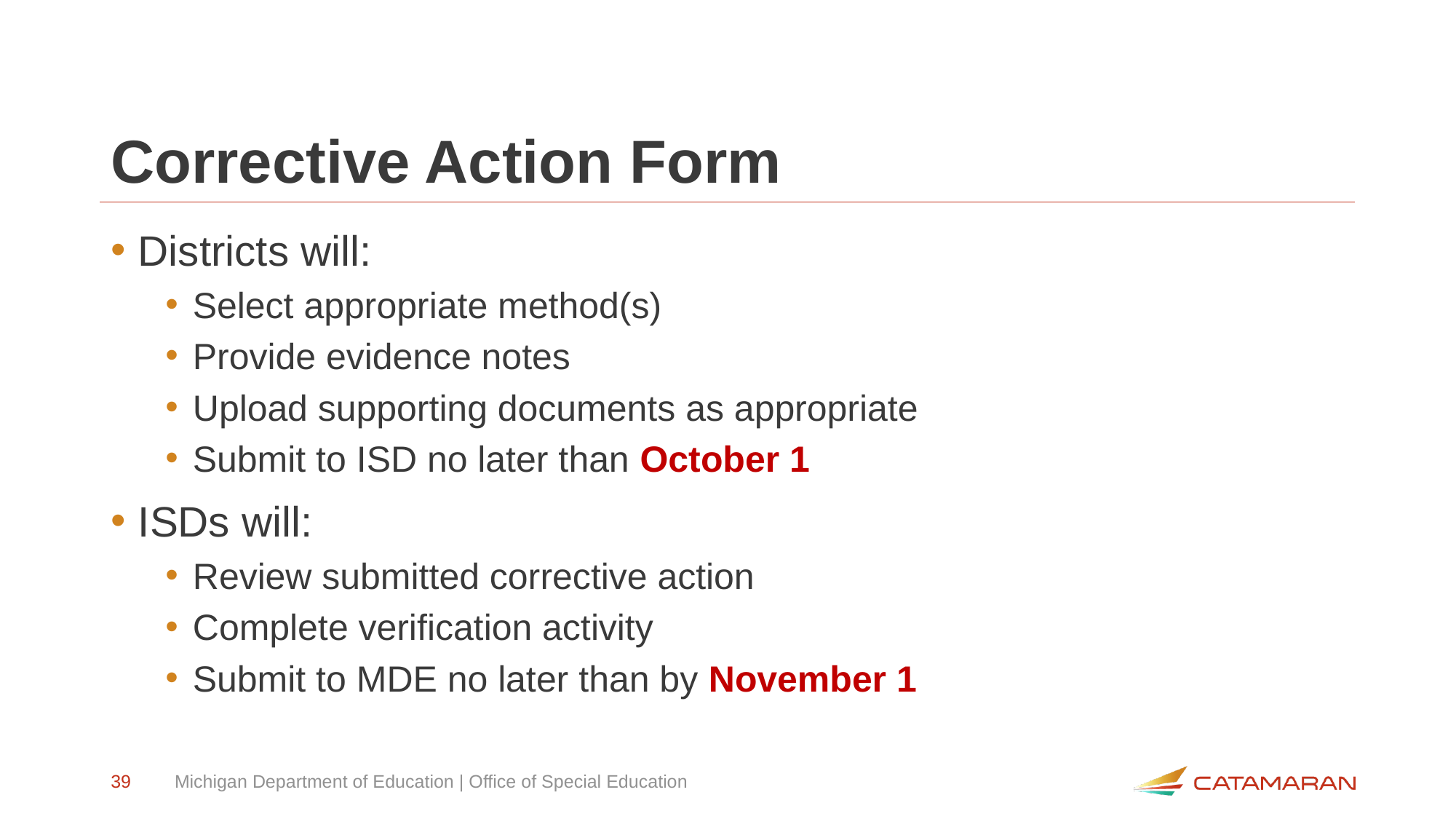

# Corrective Action Form
Districts will:
Select appropriate method(s)
Provide evidence notes
Upload supporting documents as appropriate
Submit to ISD no later than October 1
ISDs will:
Review submitted corrective action
Complete verification activity
Submit to MDE no later than by November 1
39
Michigan Department of Education | Office of Special Education